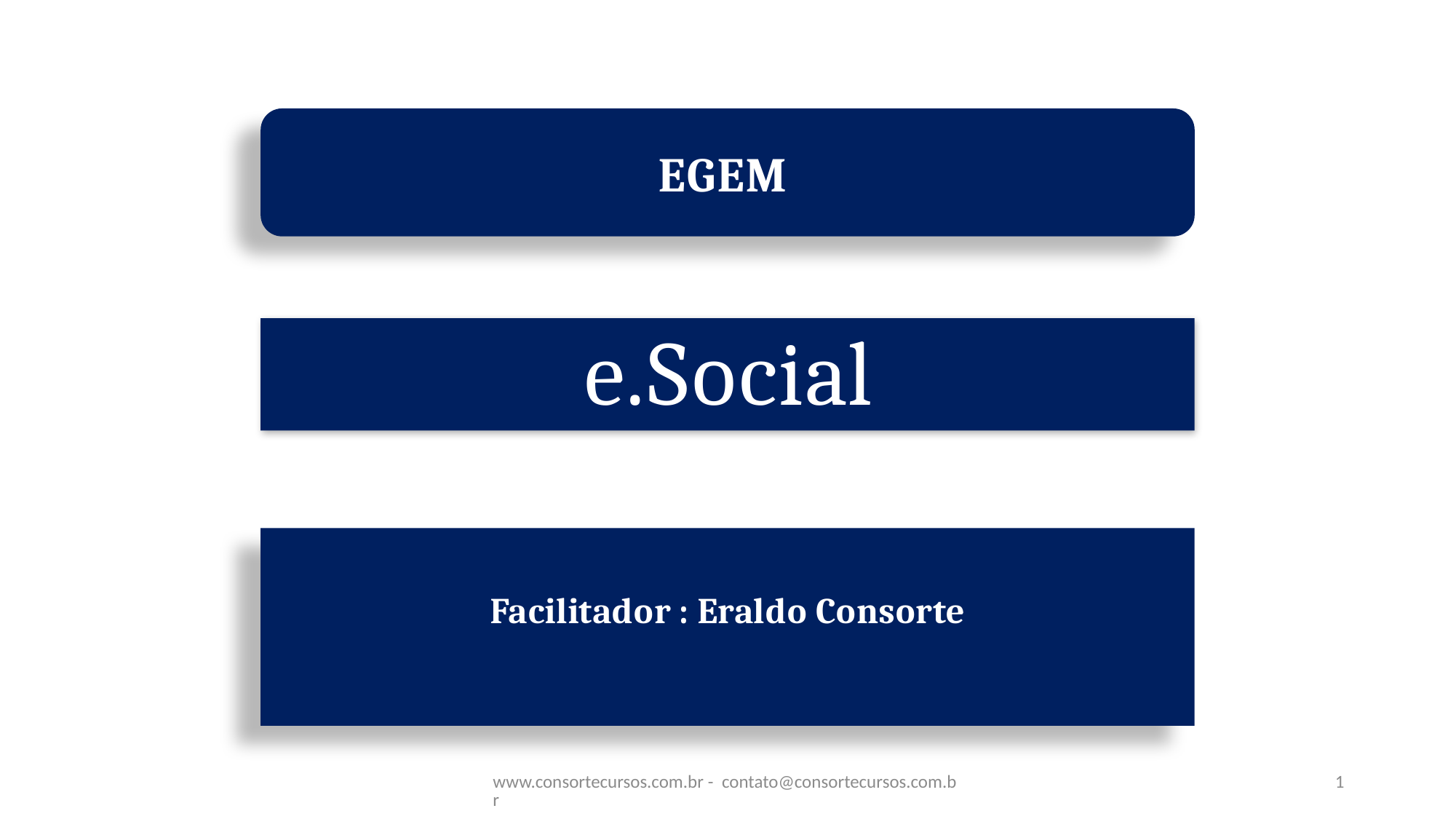

EGEM
# e.Social

Facilitador : Eraldo Consorte

www.consortecursos.com.br -  contato@consortecursos.com.br
1